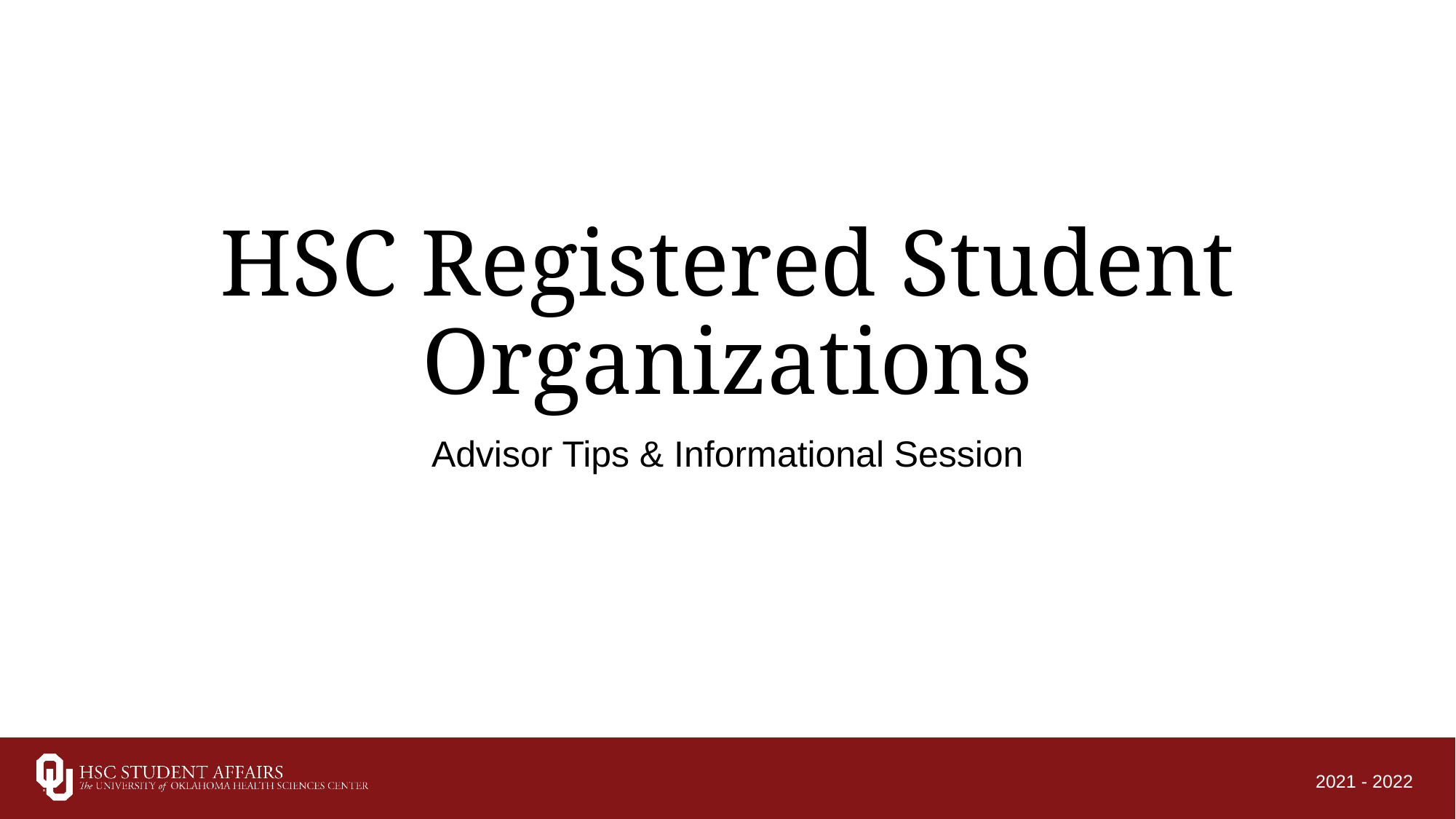

# HSC Registered Student Organizations
Advisor Tips & Informational Session